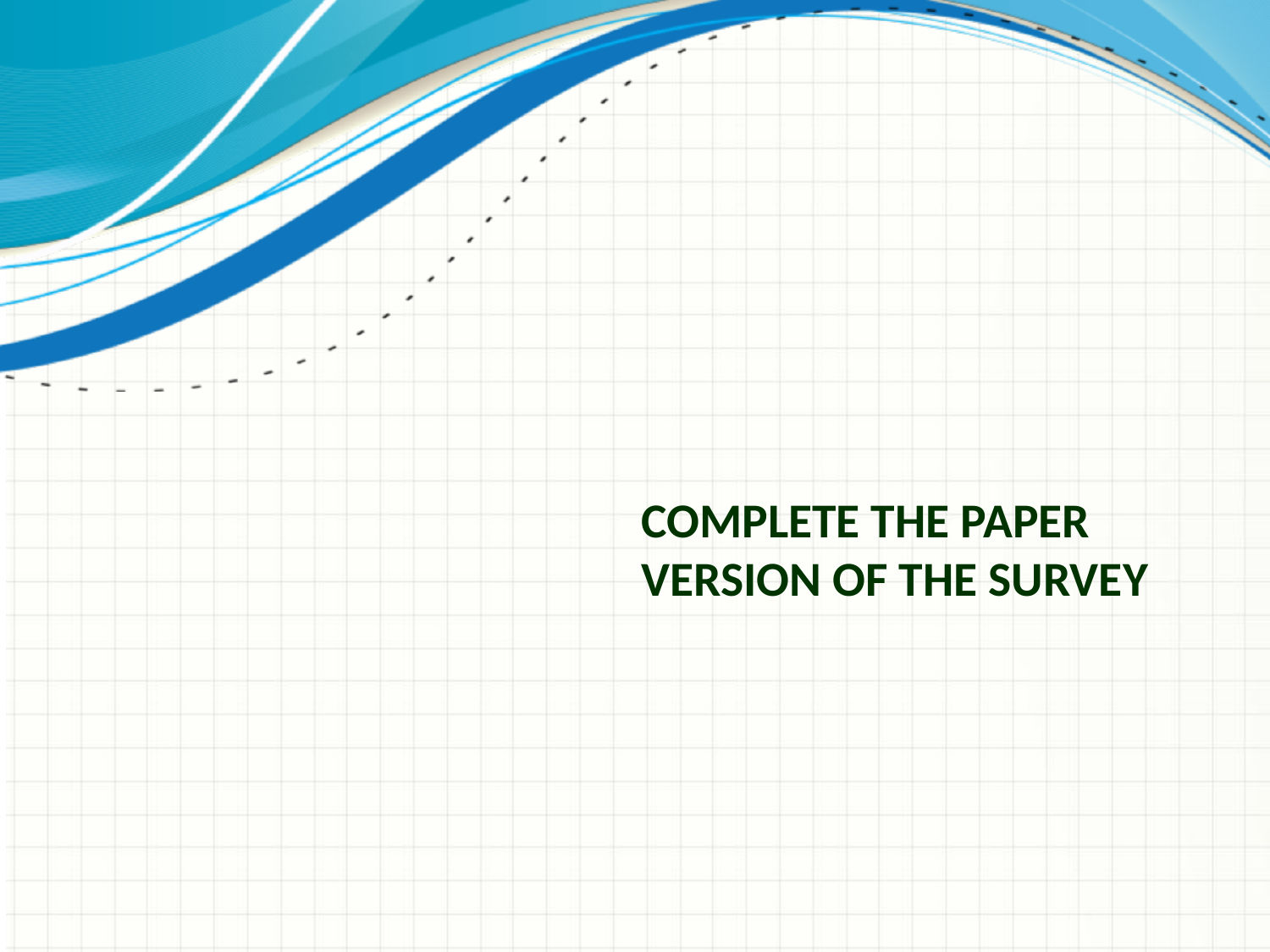

# Complete the paper version of the survey